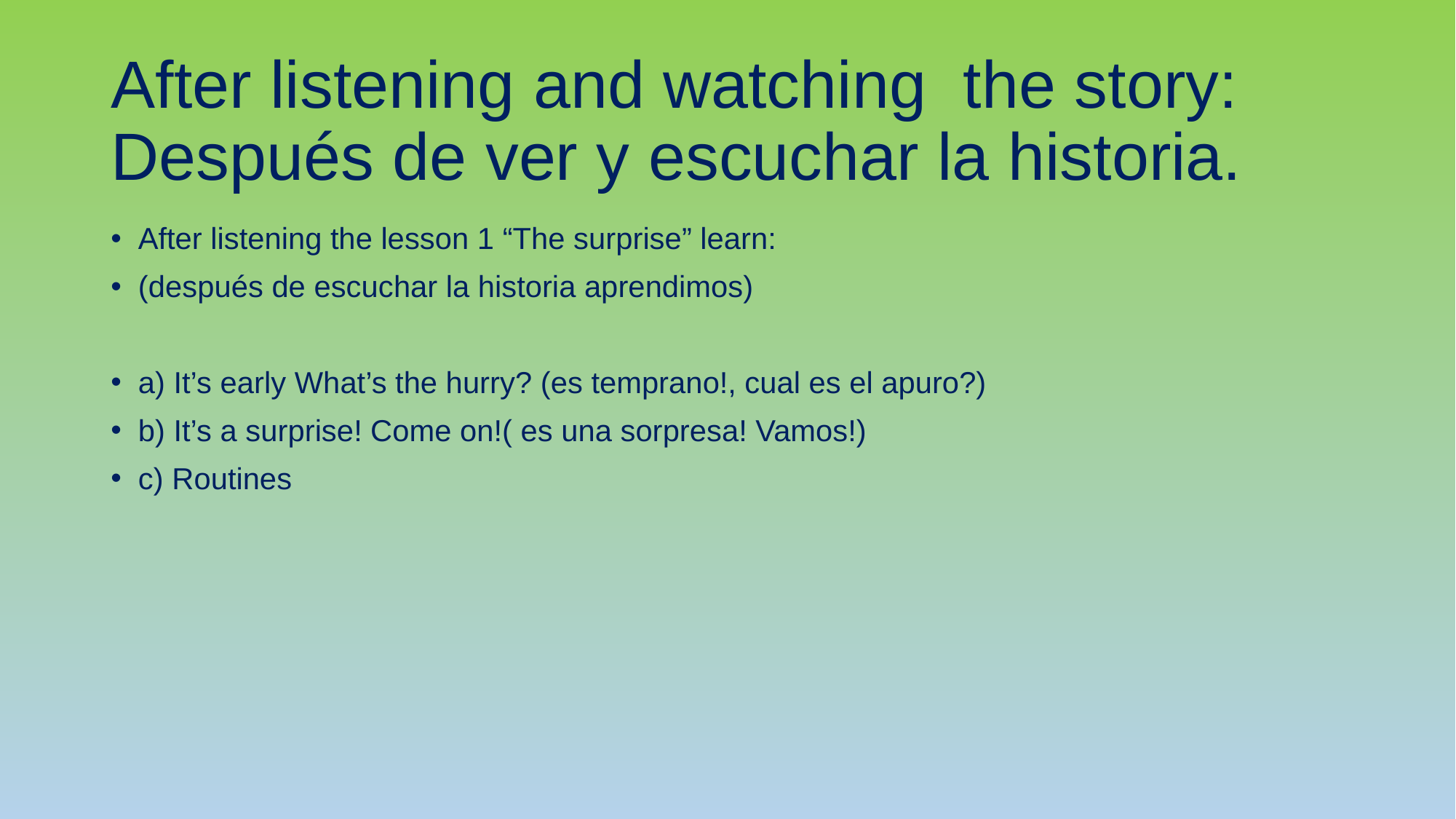

# After listening and watching  the story: Después de ver y escuchar la historia.
After listening the lesson 1 “The surprise” learn:
(después de escuchar la historia aprendimos)

a) It’s early What’s the hurry? (es temprano!, cual es el apuro?)
b) It’s a surprise! Come on!( es una sorpresa! Vamos!)
c) Routines